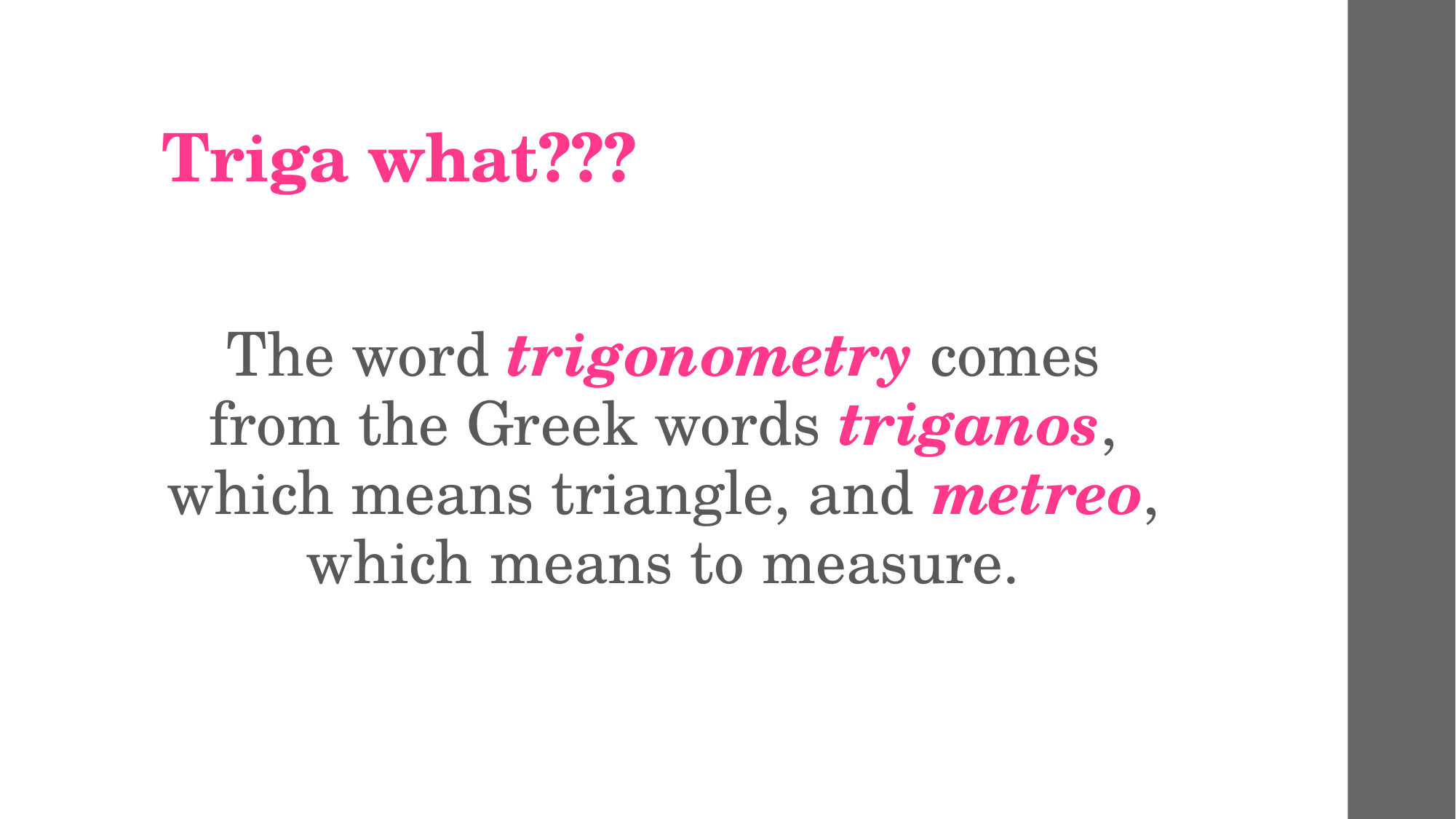

# Triga what???

The word trigonometry comes from the Greek words triganos, which means triangle, and metreo, which means to measure.